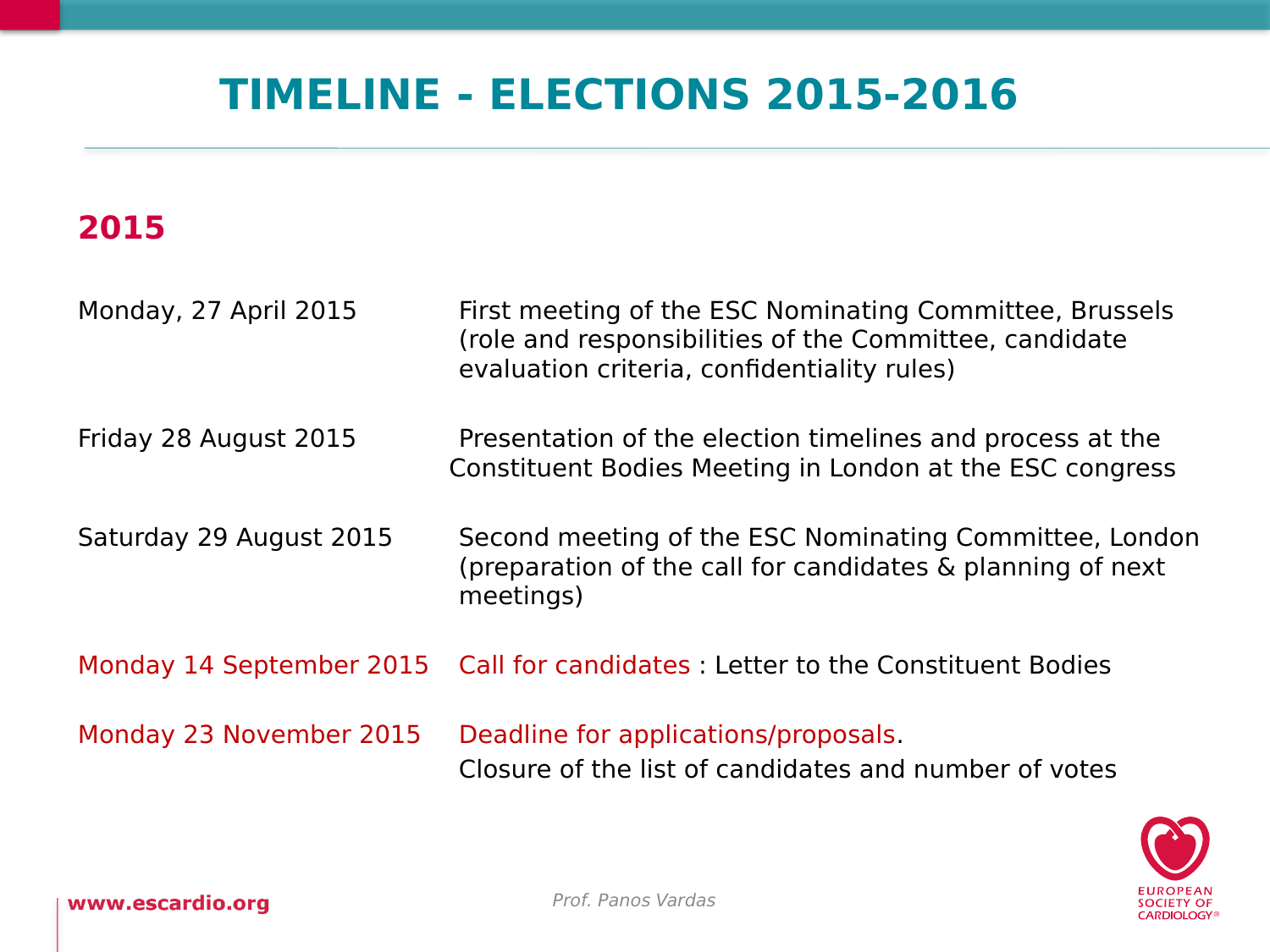

# TIMELINE - ELECTIONS 2015-2016

2015

Monday, 27 April 2015	First meeting of the ESC Nominating Committee, Brussels 				(role and responsibilities of the Committee, candidate 				evaluation criteria, confidentiality rules)

Friday 28 August 2015	Presentation of the election timelines and process at the			               Constituent Bodies Meeting in London at the ESC congress

Saturday 29 August 2015	Second meeting of the ESC Nominating Committee, London 				(preparation of the call for candidates & planning of next               			meetings)

Monday 14 September 2015	Call for candidates : Letter to the Constituent Bodies

Monday 23 November 2015	Deadline for applications/proposals.
			Closure of the list of candidates and number of votes

Prof. Panos Vardas